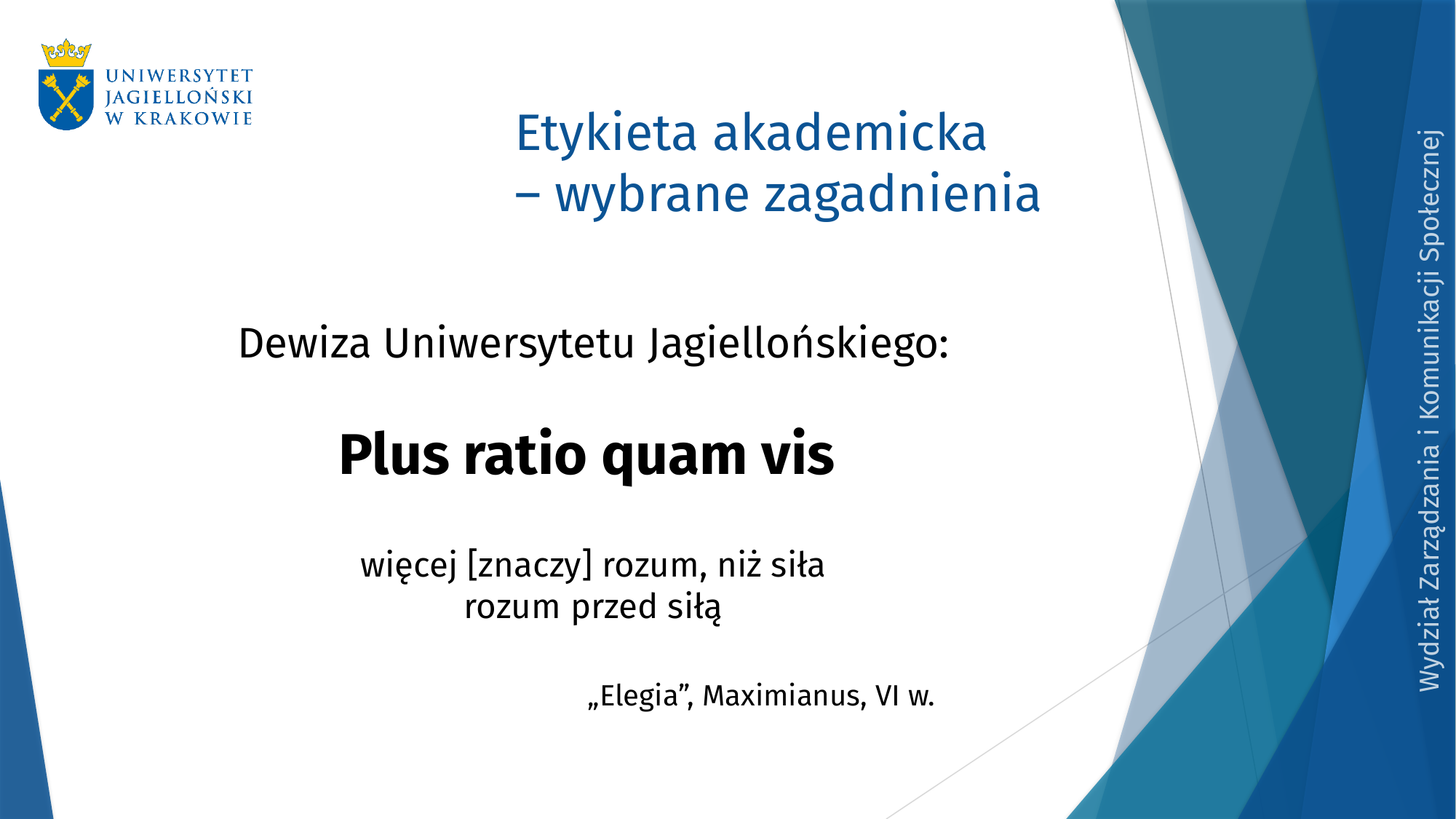

# Etykieta akademicka – wybrane zagadnienia

Dewiza Uniwersytetu Jagiellońskiego:

Plus ratio quam vis

więcej [znaczy] rozum, niż siła
rozum przed siłą
„Elegia”, Maximianus, VI w.